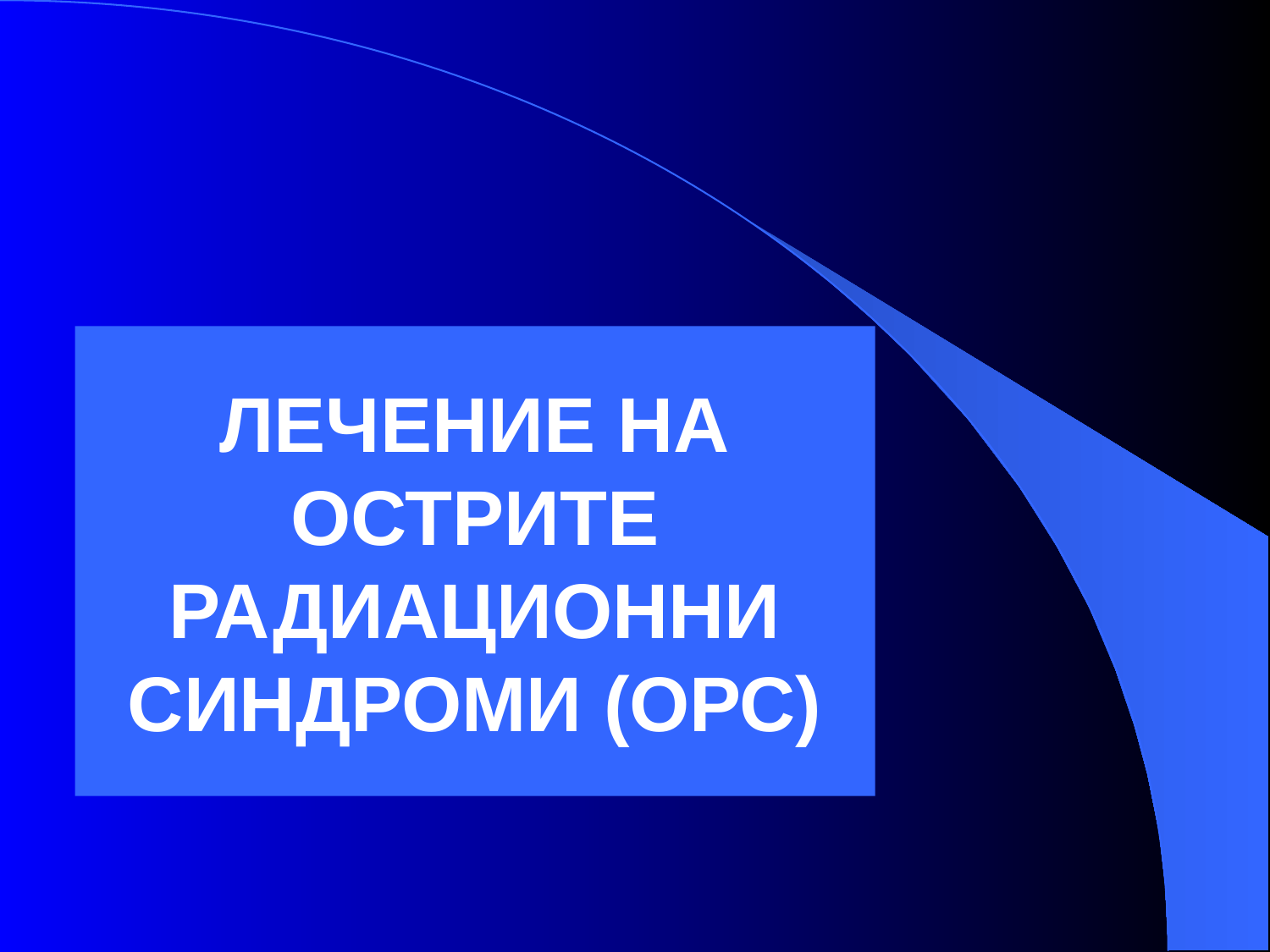

# ЛЕЧЕНИЕ НА ОСТРИТЕ РАДИАЦИОННИ СИНДРОМИ (ОРС)